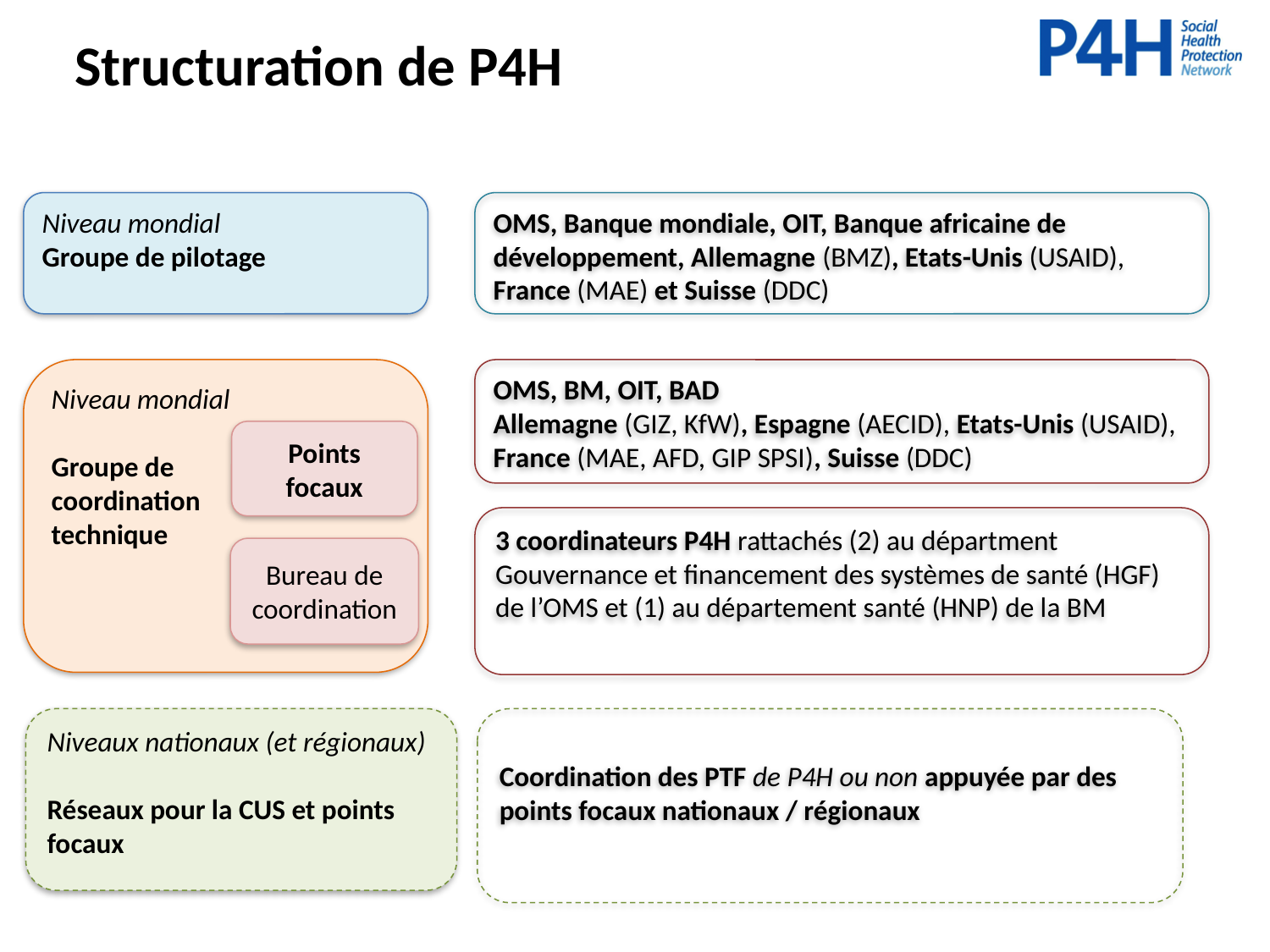

# Structuration de P4H
Niveau mondial
Groupe de pilotage
OMS, Banque mondiale, OIT, Banque africaine de développement, Allemagne (BMZ), Etats-Unis (USAID), France (MAE) et Suisse (DDC)
Niveau mondial

Groupe de
coordination
technique
OMS, BM, OIT, BAD
Allemagne (GIZ, KfW), Espagne (AECID), Etats-Unis (USAID), France (MAE, AFD, GIP SPSI), Suisse (DDC)
Points focaux
3 coordinateurs P4H rattachés (2) au départment Gouvernance et financement des systèmes de santé (HGF) de l’OMS et (1) au département santé (HNP) de la BM
Bureau de coordination
Niveaux nationaux (et régionaux)

Réseaux pour la CUS et points focaux

Coordination des PTF de P4H ou non appuyée par des points focaux nationaux / régionaux